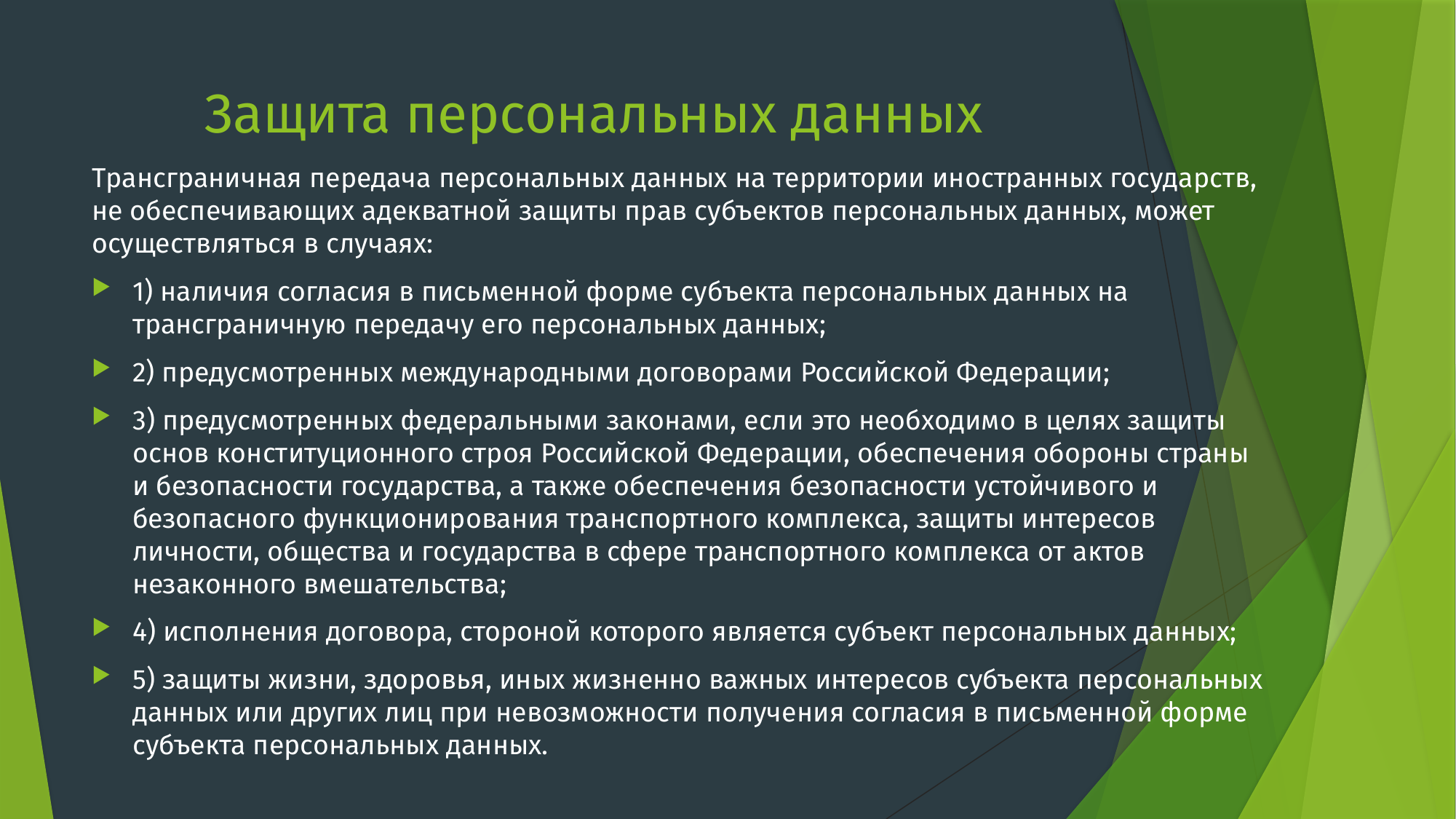

# Защита персональных данных
Трансграничная передача персональных данных на территории иностранных государств, не обеспечивающих адекватной защиты прав субъектов персональных данных, может осуществляться в случаях:
1) наличия согласия в письменной форме субъекта персональных данных на трансграничную передачу его персональных данных;
2) предусмотренных международными договорами Российской Федерации;
3) предусмотренных федеральными законами, если это необходимо в целях защиты основ конституционного строя Российской Федерации, обеспечения обороны страны и безопасности государства, а также обеспечения безопасности устойчивого и безопасного функционирования транспортного комплекса, защиты интересов личности, общества и государства в сфере транспортного комплекса от актов незаконного вмешательства;
4) исполнения договора, стороной которого является субъект персональных данных;
5) защиты жизни, здоровья, иных жизненно важных интересов субъекта персональных данных или других лиц при невозможности получения согласия в письменной форме субъекта персональных данных.